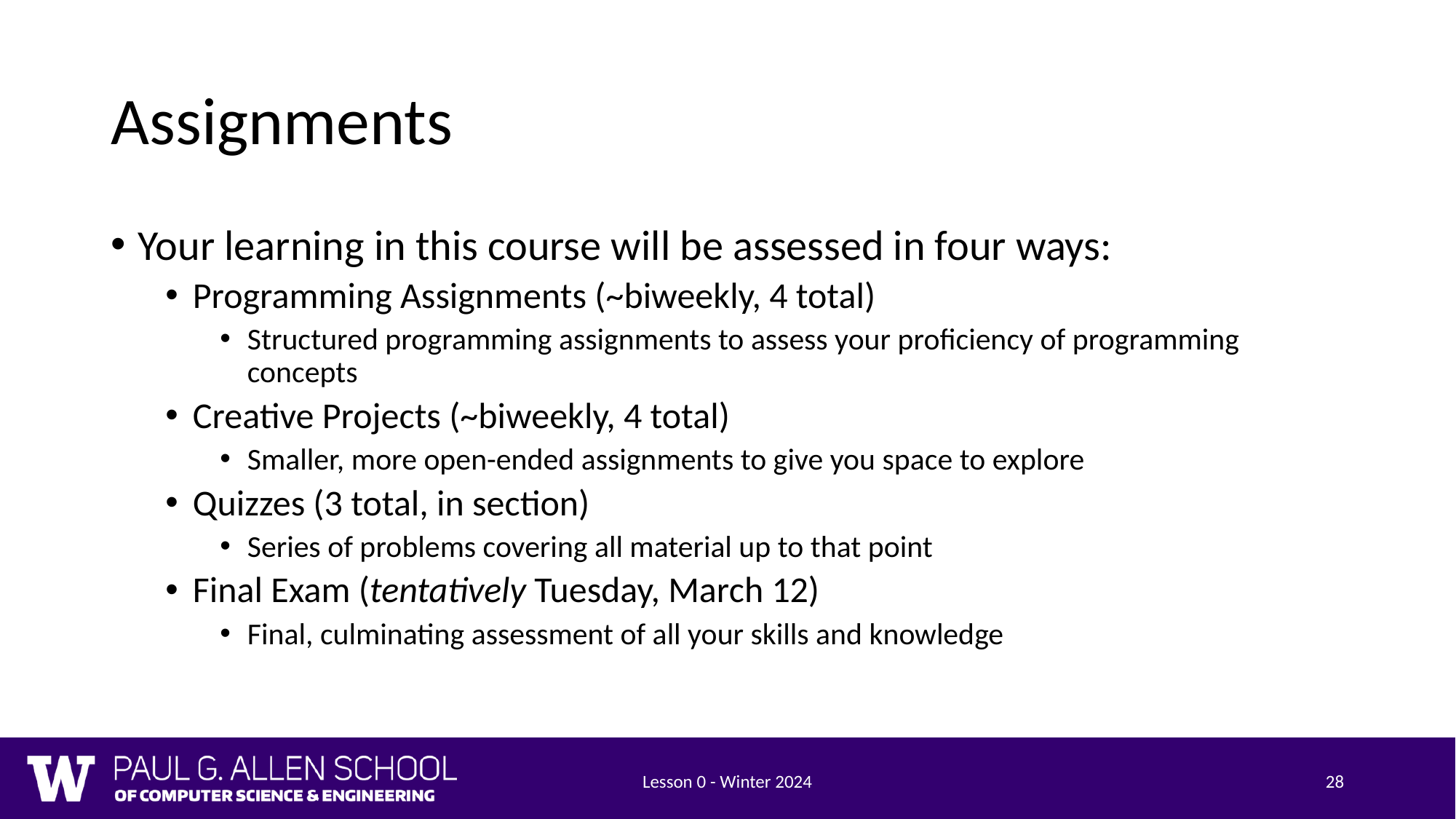

# Assignments
Your learning in this course will be assessed in four ways:
Programming Assignments (~biweekly, 4 total)
Structured programming assignments to assess your proficiency of programming concepts
Creative Projects (~biweekly, 4 total)
Smaller, more open-ended assignments to give you space to explore
Quizzes (3 total, in section)
Series of problems covering all material up to that point
Final Exam (tentatively Tuesday, March 12)
Final, culminating assessment of all your skills and knowledge

Lesson 0 - Winter 2024
28